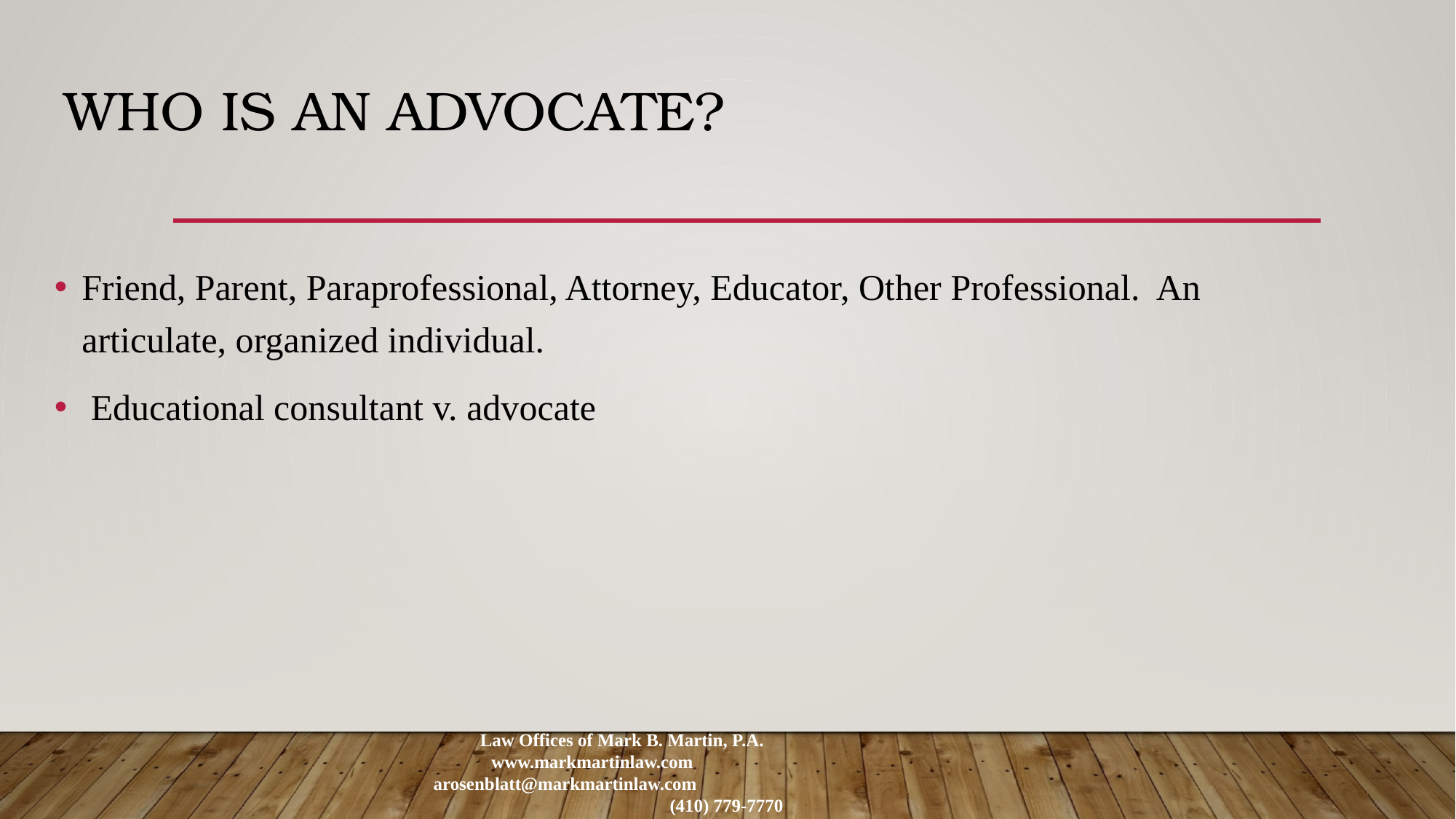

# Who is an Advocate?

Friend, Parent, Paraprofessional, Attorney, Educator, Other Professional.  An articulate, organized individual.
 Educational consultant v. advocate

Law Offices of Mark B. Martin, P.A.                                 www.markmartinlaw.com                                              arosenblatt@markmartinlaw.com                                                                        (410) 779-7770